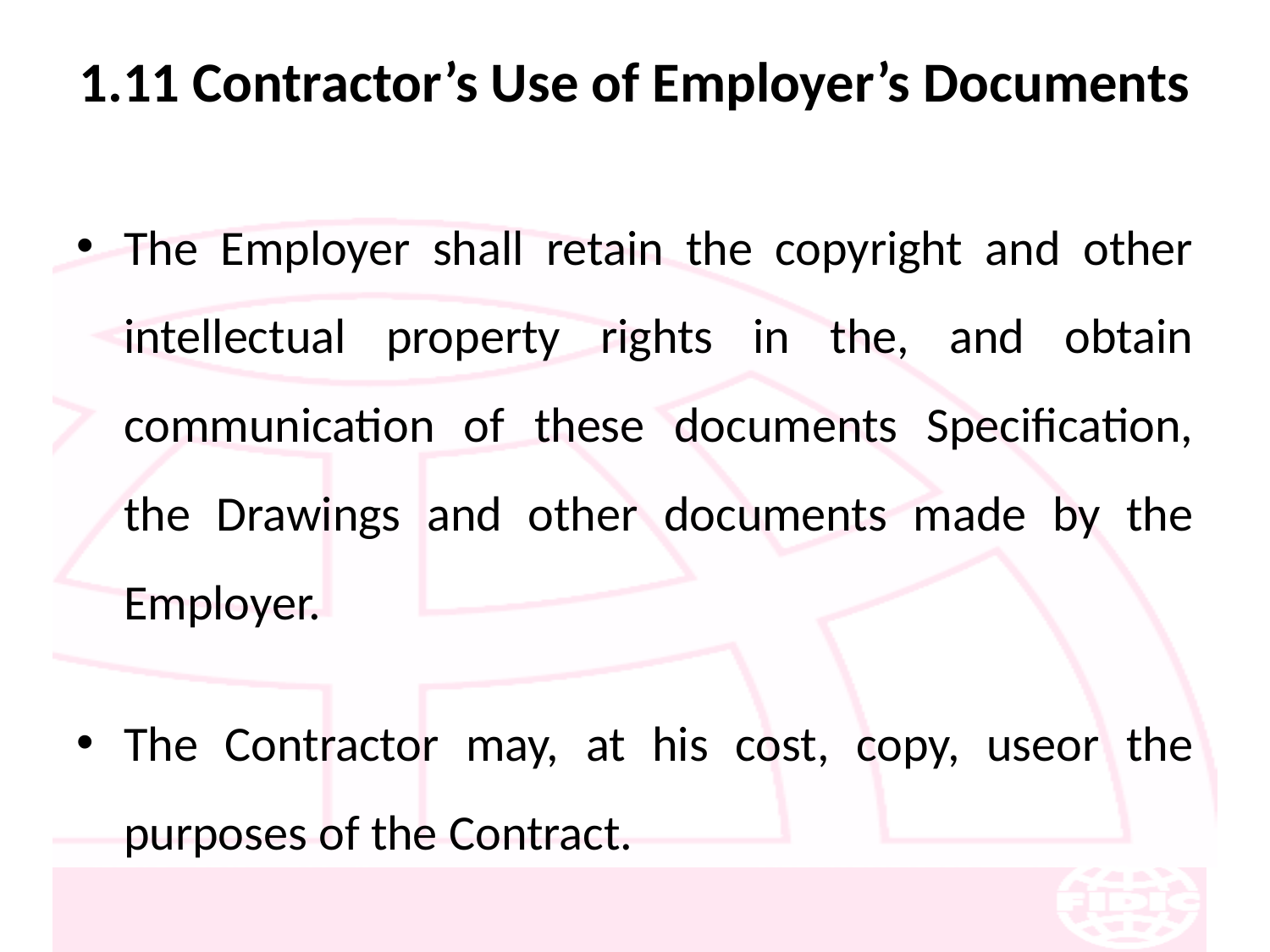

# 1.11 Contractor’s Use of Employer’s Documents
The Employer shall retain the copyright and other intellectual property rights in the, and obtain communication of these documents Specification, the Drawings and other documents made by the Employer.
The Contractor may, at his cost, copy, useor the purposes of the Contract.